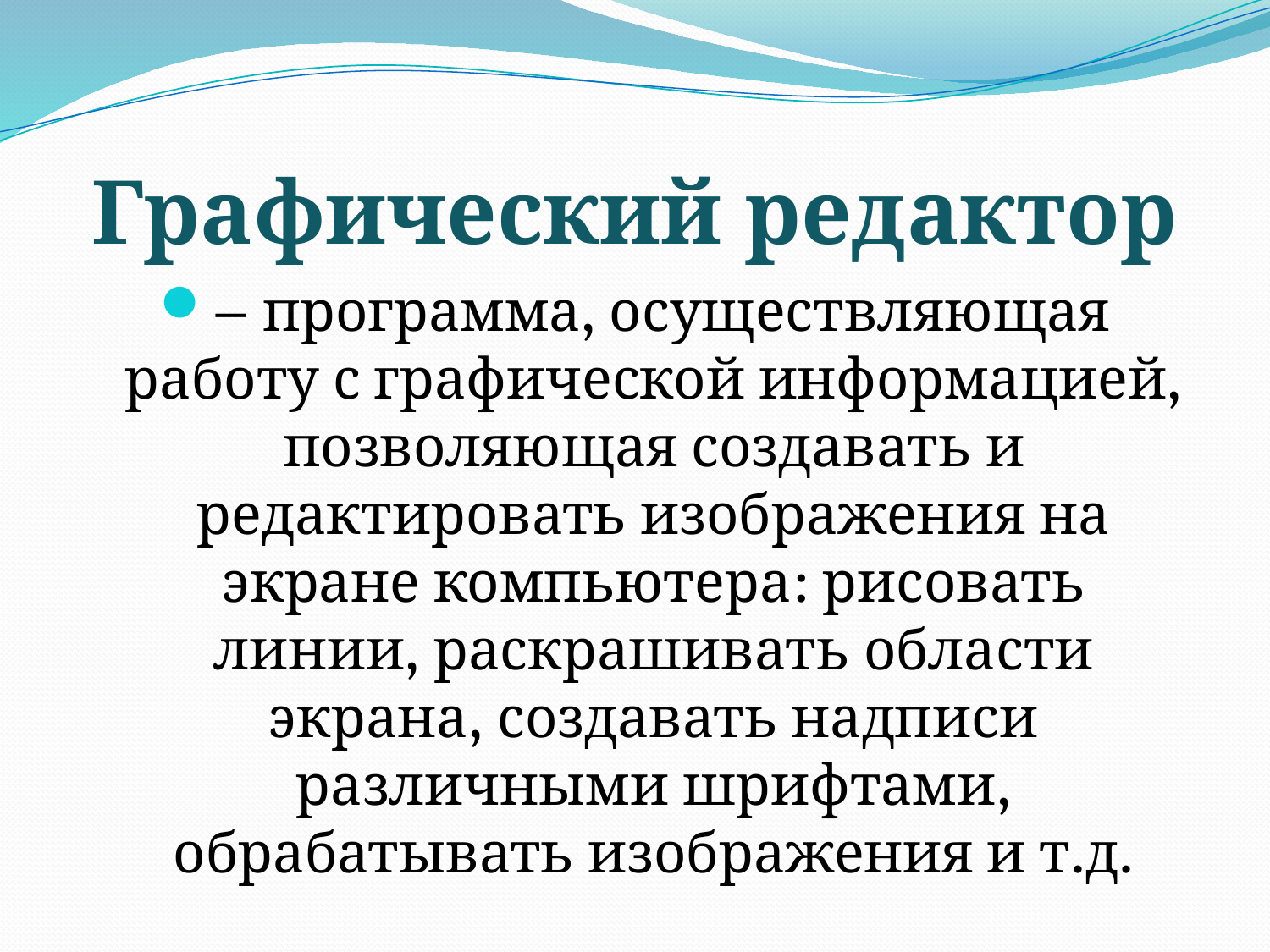

# Графический редактор
– программа, осуществляющая работу с графической информацией, позволяющая создавать и редактировать изображения на экране компьютера: рисовать линии, раскрашивать области экрана, создавать надписи различными шрифтами, обрабатывать изображения и т.д.